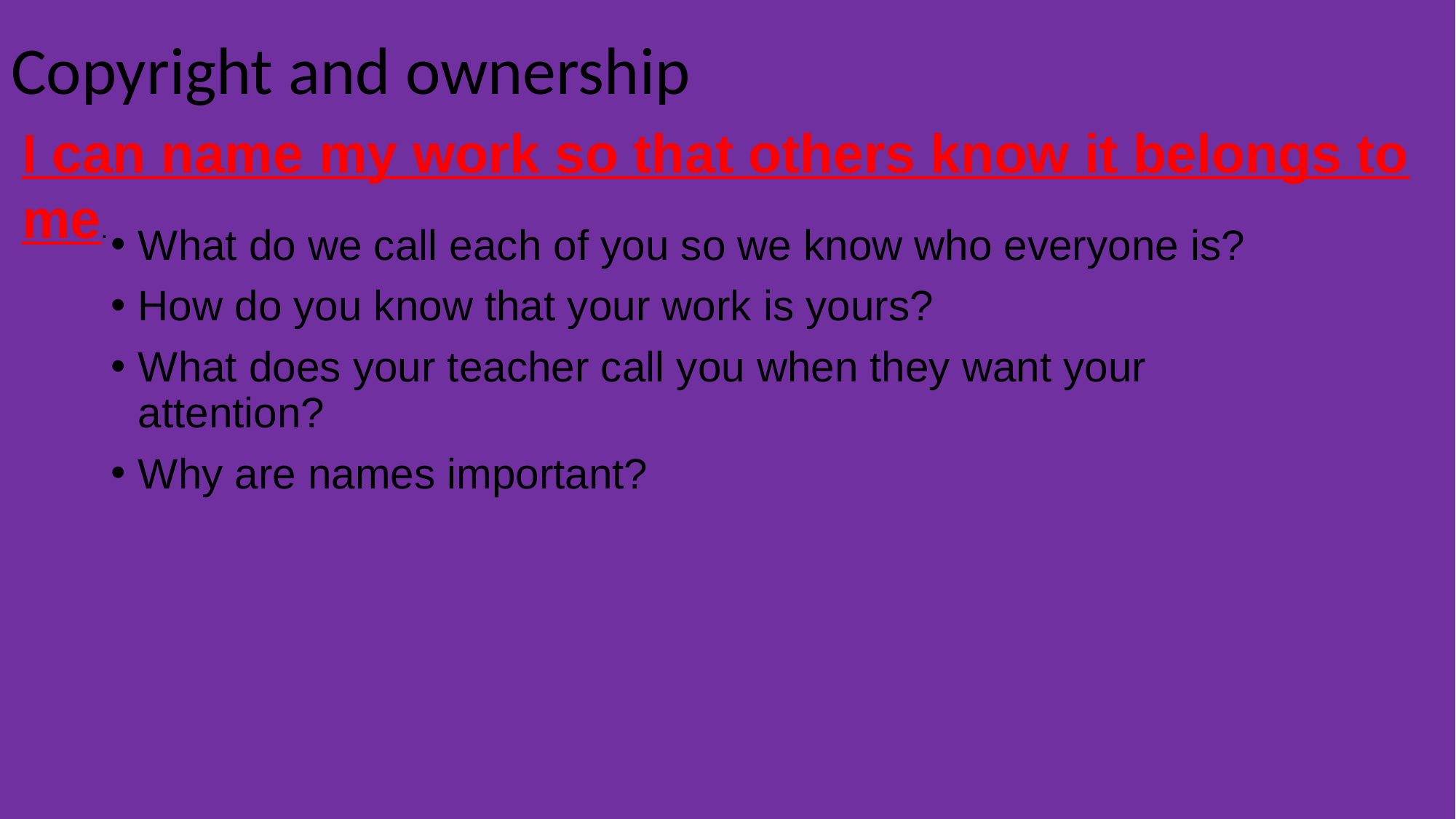

# Copyright and ownership
I can name my work so that others know it belongs to me.
What do we call each of you so we know who everyone is?
How do you know that your work is yours?
What does your teacher call you when they want your attention?
Why are names important?